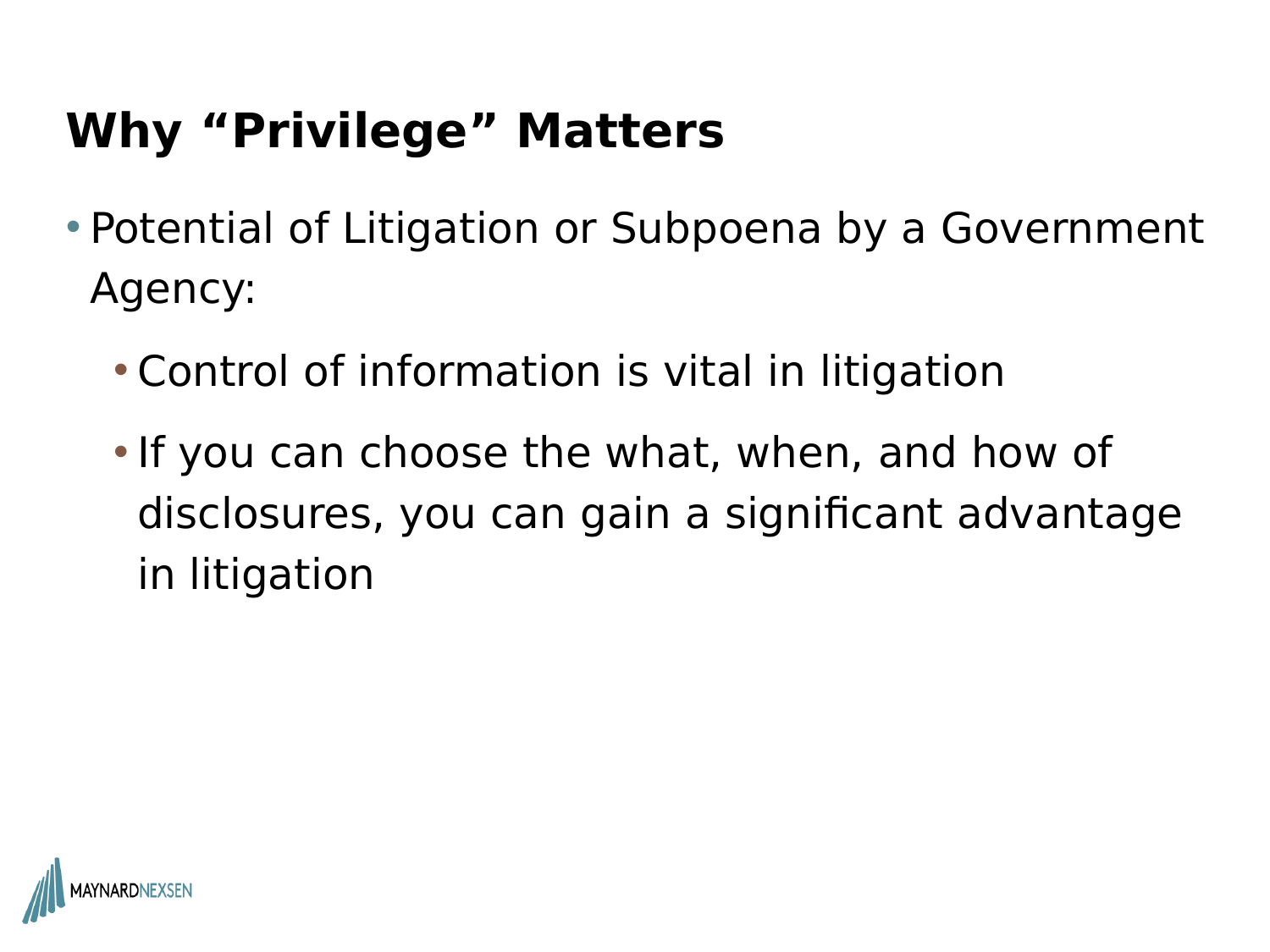

# Why “Privilege” Matters
Potential of Litigation or Subpoena by a Government Agency:
Control of information is vital in litigation
If you can choose the what, when, and how of disclosures, you can gain a significant advantage in litigation